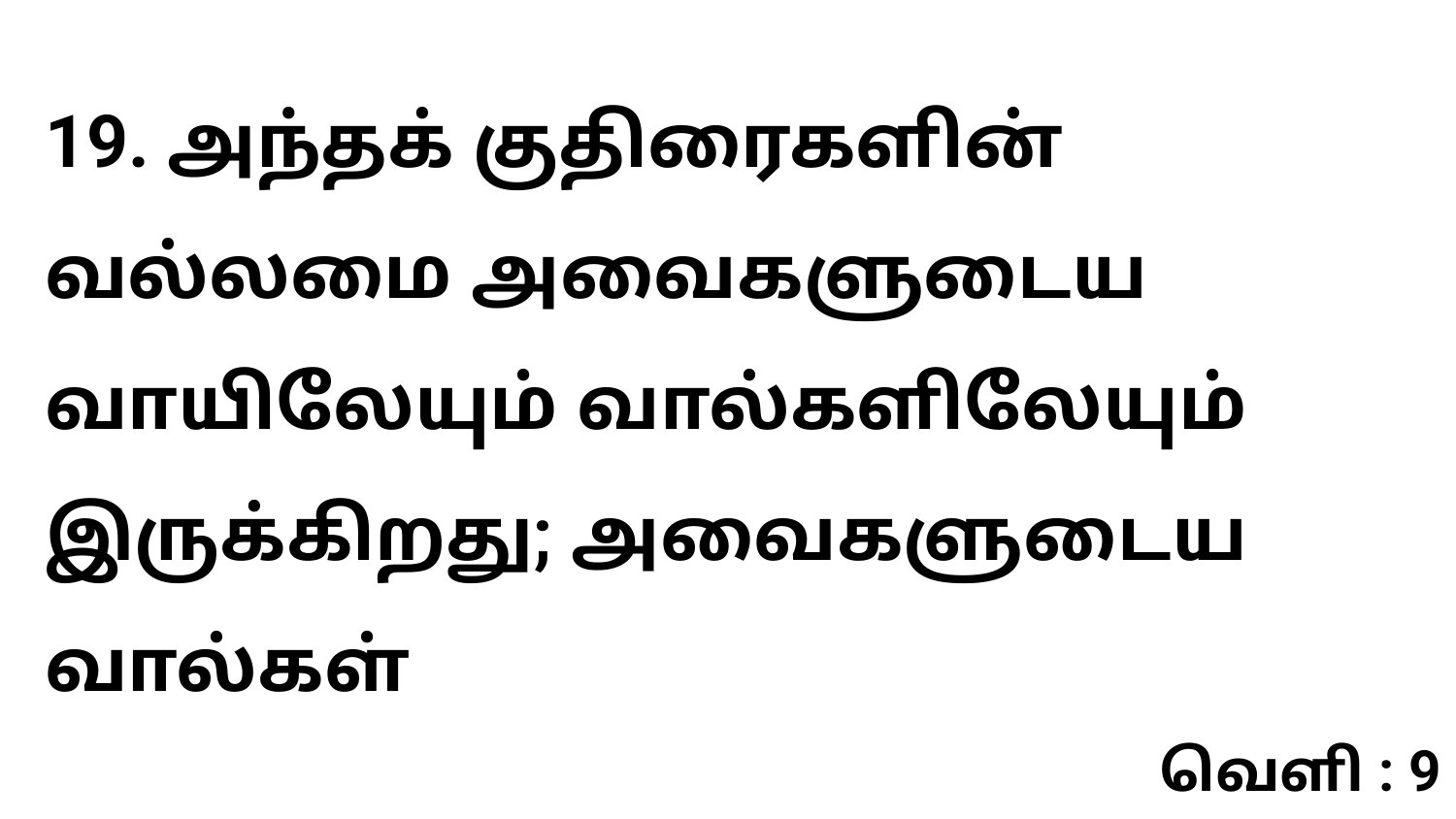

19. அந்தக் குதிரைகளின் வல்லமை அவைகளுடைய வாயிலேயும் வால்களிலேயும் இருக்கிறது; அவைகளுடைய வால்கள்
வெளி : 9